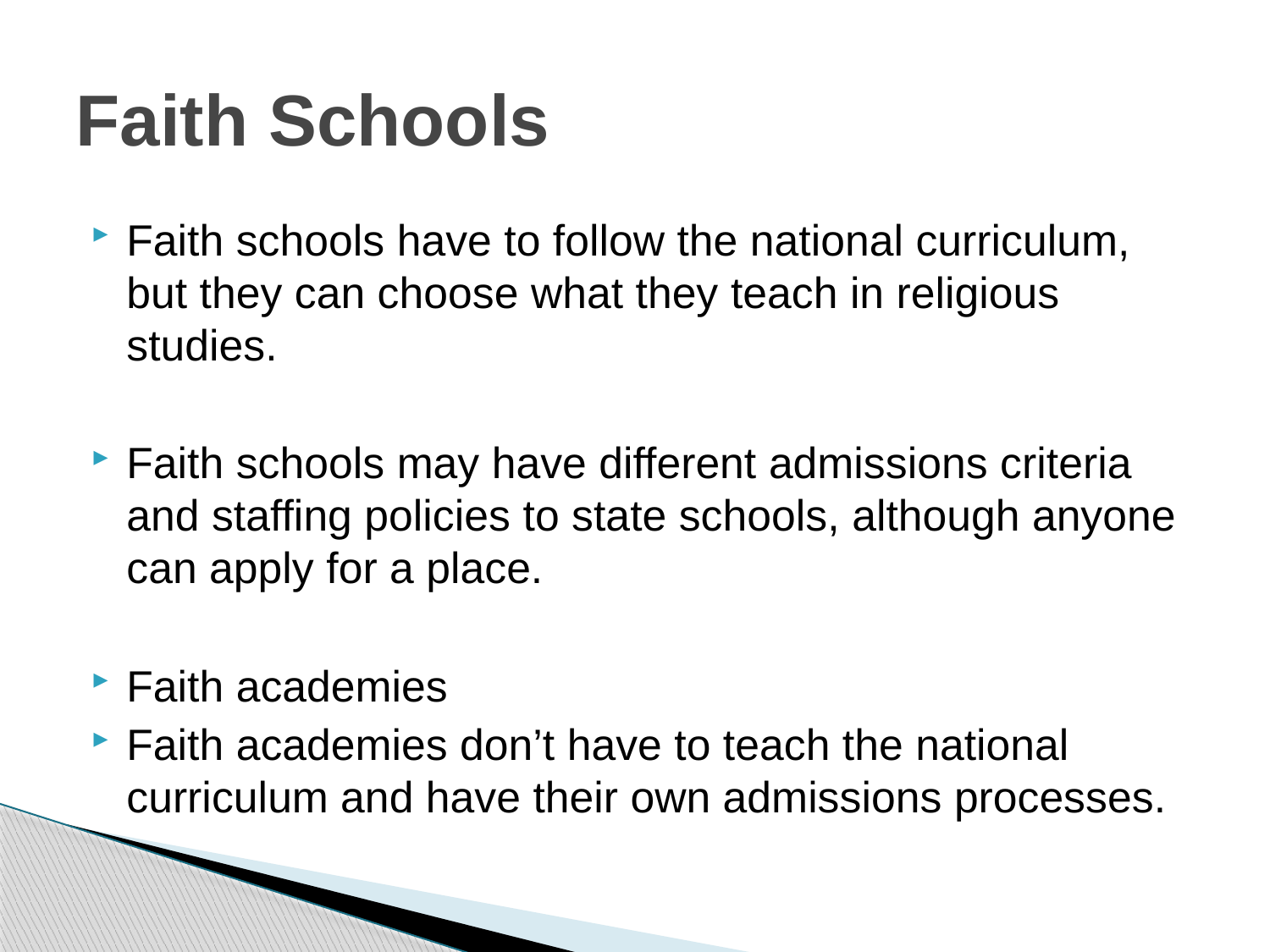

# Faith Schools
Faith schools have to follow the national curriculum, but they can choose what they teach in religious studies.

Faith schools may have different admissions criteria and staffing policies to state schools, although anyone can apply for a place.

Faith academies
Faith academies don’t have to teach the national curriculum and have their own admissions processes.